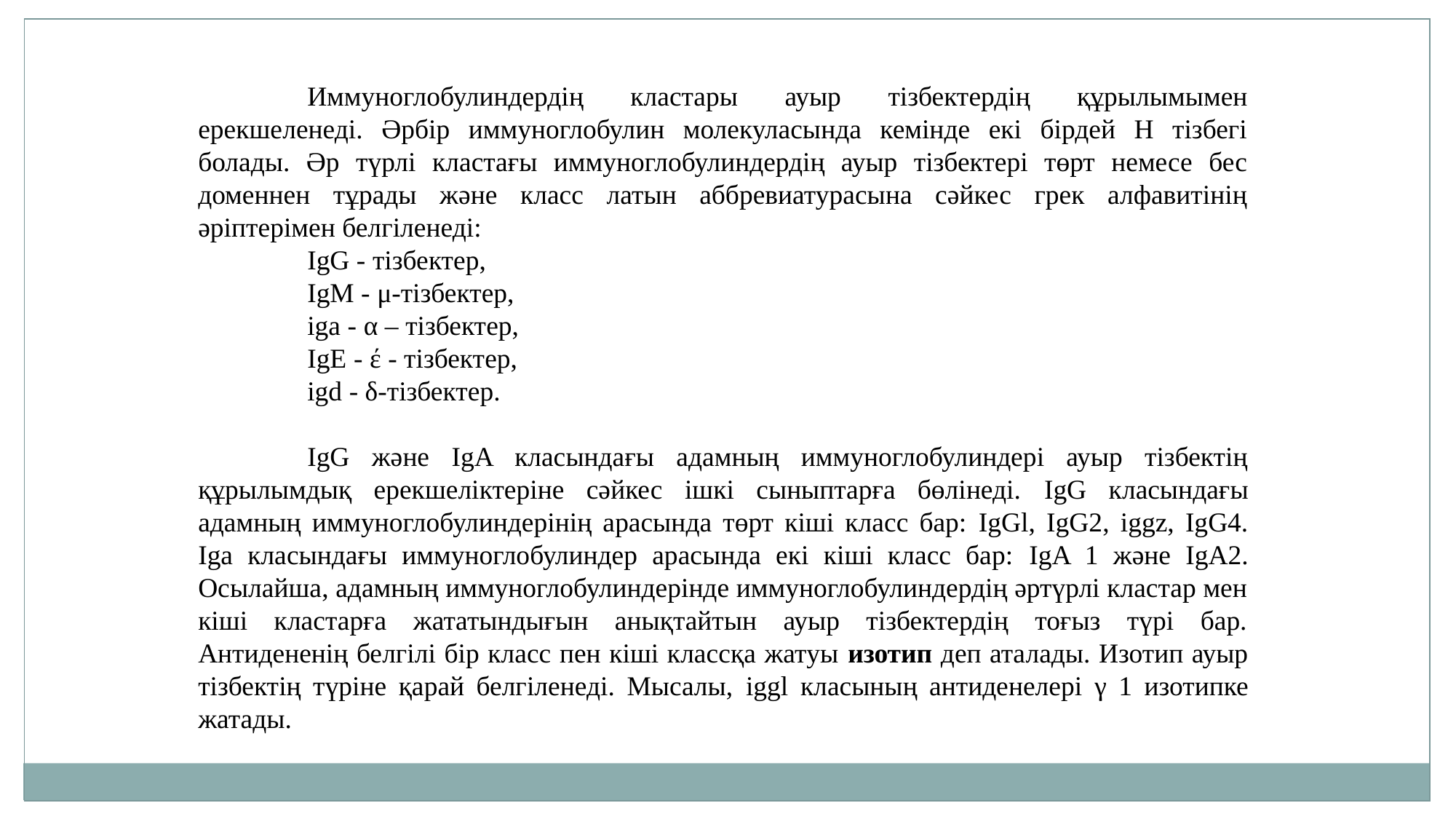

Иммуноглобулиндердің кластары ауыр тізбектердің құрылымымен ерекшеленеді. Әрбір иммуноглобулин молекуласында кемінде екі бірдей Н тізбегі болады. Әр түрлі кластағы иммуноглобулиндердің ауыр тізбектері төрт немесе бес доменнен тұрады және класс латын аббревиатурасына сәйкес грек алфавитінің әріптерімен белгіленеді:
	IgG - тізбектер,
	IgM - μ-тізбектер,
	iga - α – тізбектер,
	IgE - έ - тізбектер,
	igd - δ-тізбектер.

	IgG және IgA класындағы адамның иммуноглобулиндері ауыр тізбектің құрылымдық ерекшеліктеріне сәйкес ішкі сыныптарға бөлінеді. IgG класындағы адамның иммуноглобулиндерінің арасында төрт кіші класс бар: IgGl, IgG2, iggz, IgG4. Iga класындағы иммуноглобулиндер арасында екі кіші класс бар: IgA 1 және IgA2. Осылайша, адамның иммуноглобулиндерінде иммуноглобулиндердің әртүрлі кластар мен кіші кластарға жататындығын анықтайтын ауыр тізбектердің тоғыз түрі бар. Антидененің белгілі бір класс пен кіші классқа жатуы изотип деп аталады. Изотип ауыр тізбектің түріне қарай белгіленеді. Мысалы, iggl класының антиденелері γ 1 изотипке жатады.